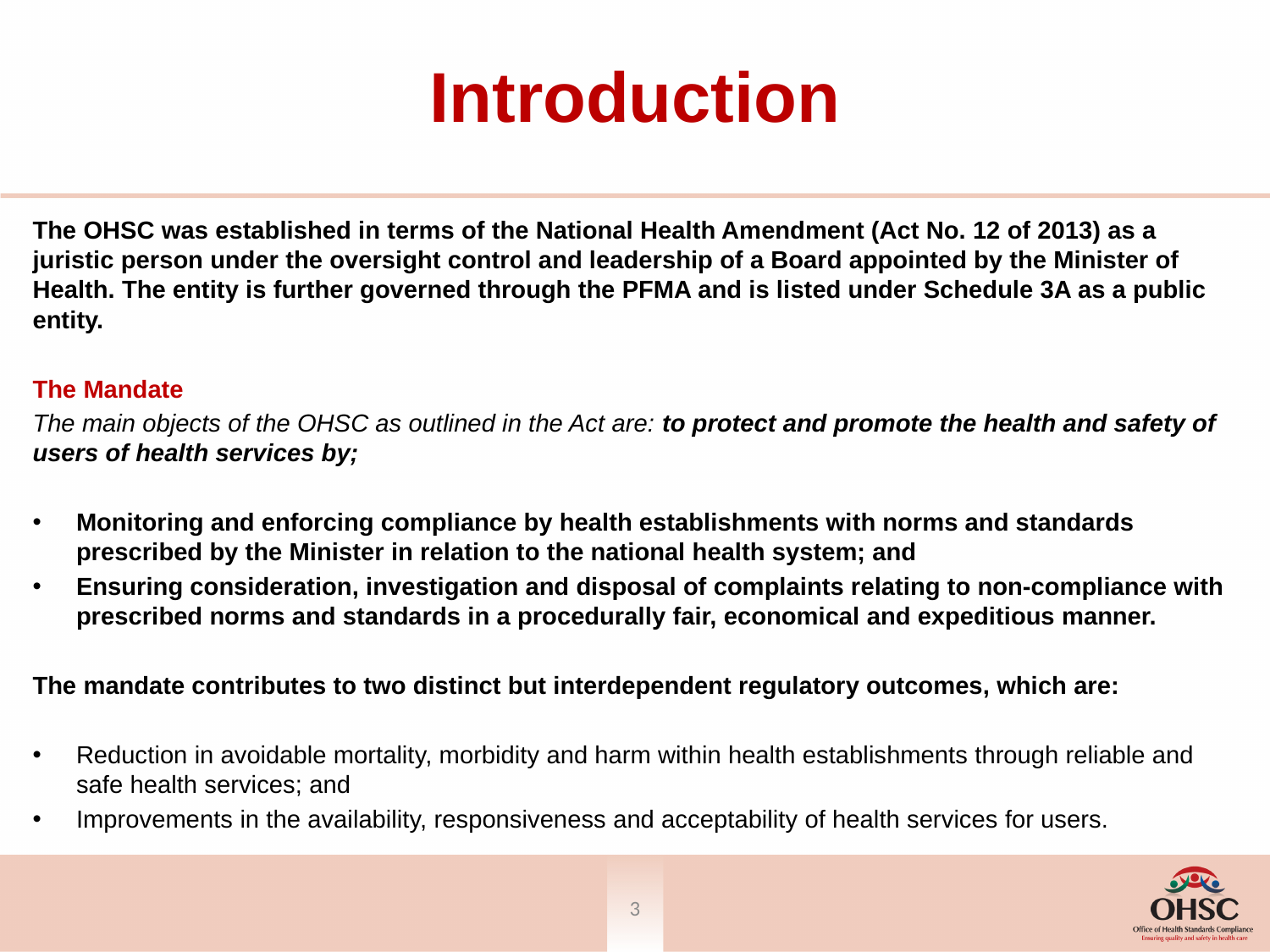

# Introduction
The OHSC was established in terms of the National Health Amendment (Act No. 12 of 2013) as a juristic person under the oversight control and leadership of a Board appointed by the Minister of Health. The entity is further governed through the PFMA and is listed under Schedule 3A as a public entity.

The Mandate
The main objects of the OHSC as outlined in the Act are: to protect and promote the health and safety of users of health services by;

Monitoring and enforcing compliance by health establishments with norms and standards prescribed by the Minister in relation to the national health system; and
Ensuring consideration, investigation and disposal of complaints relating to non-compliance with prescribed norms and standards in a procedurally fair, economical and expeditious manner.

The mandate contributes to two distinct but interdependent regulatory outcomes, which are:

Reduction in avoidable mortality, morbidity and harm within health establishments through reliable and safe health services; and
Improvements in the availability, responsiveness and acceptability of health services for users.

3